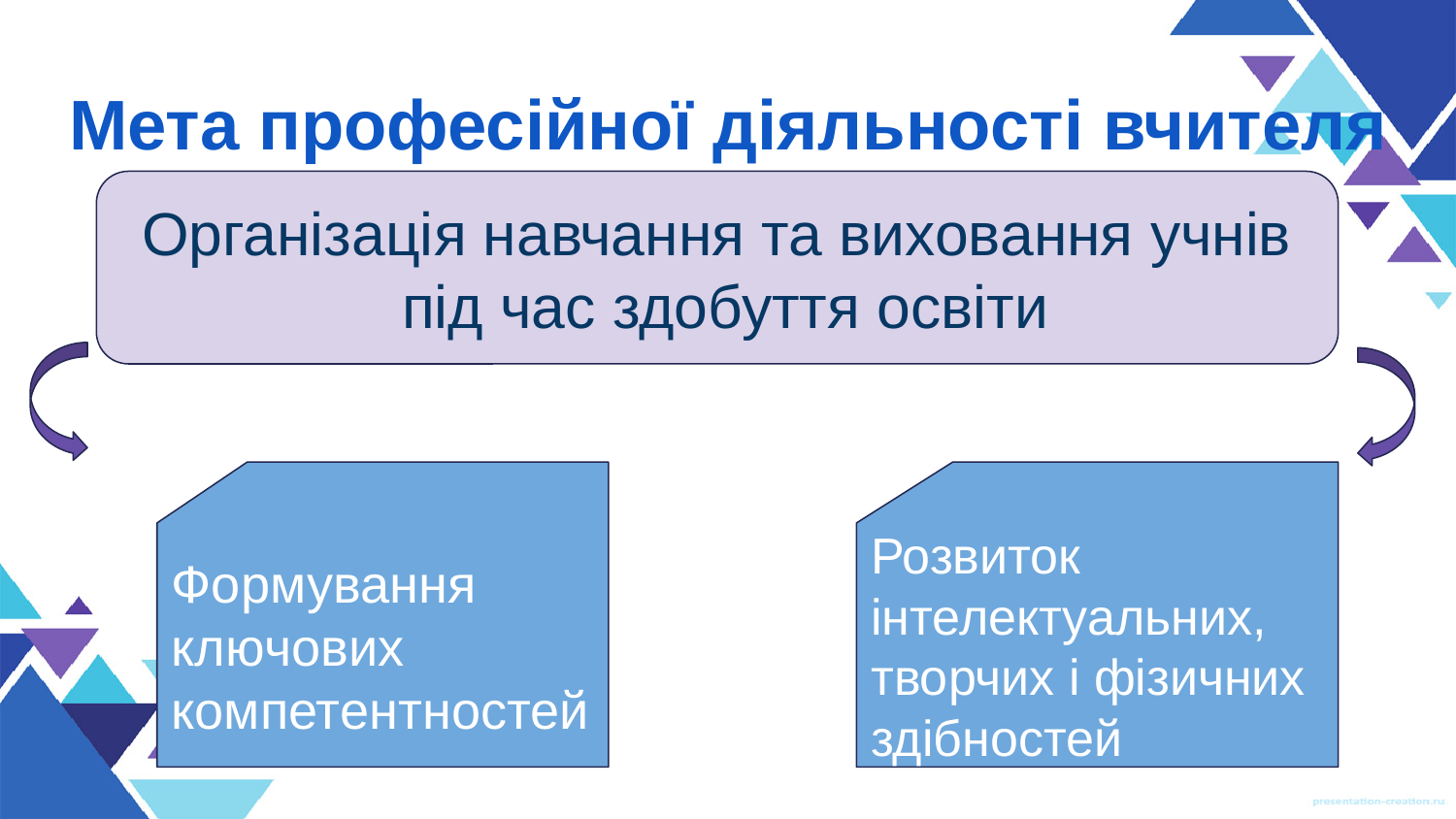

# Мета професійної діяльності вчителя
Організація навчання та виховання учнів
 під час здобуття освіти

Формування ключових компетентностей
Розвиток інтелектуальних, творчих і фізичних здібностей